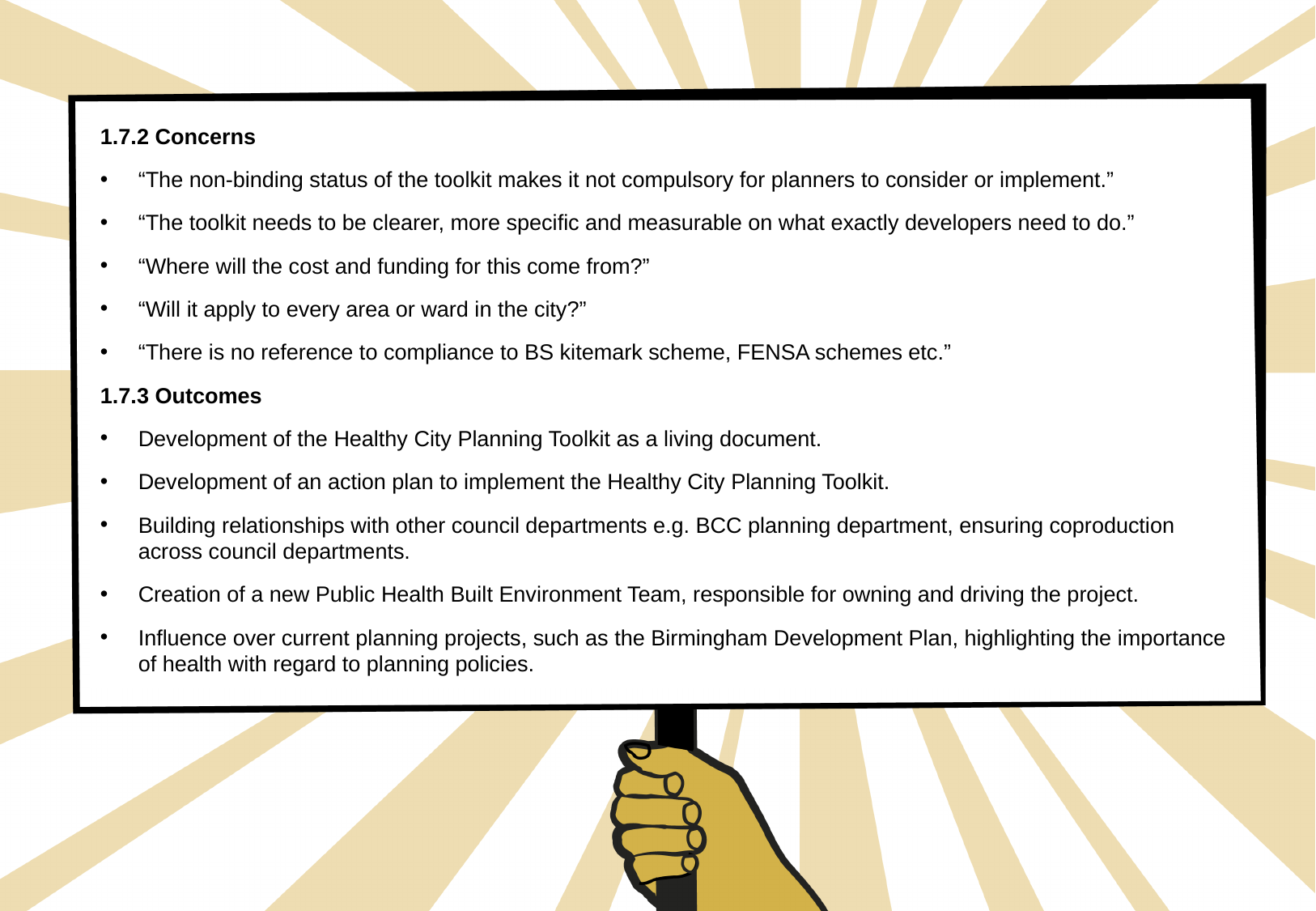

# Concerns and Outcomes
1.7.2 Concerns
“The non-binding status of the toolkit makes it not compulsory for planners to consider or implement.”
“The toolkit needs to be clearer, more specific and measurable on what exactly developers need to do.”
“Where will the cost and funding for this come from?”
“Will it apply to every area or ward in the city?”
“There is no reference to compliance to BS kitemark scheme, FENSA schemes etc.”
1.7.3 Outcomes
Development of the Healthy City Planning Toolkit as a living document.
Development of an action plan to implement the Healthy City Planning Toolkit.
Building relationships with other council departments e.g. BCC planning department, ensuring coproduction across council departments.
Creation of a new Public Health Built Environment Team, responsible for owning and driving the project.
Influence over current planning projects, such as the Birmingham Development Plan, highlighting the importance of health with regard to planning policies.